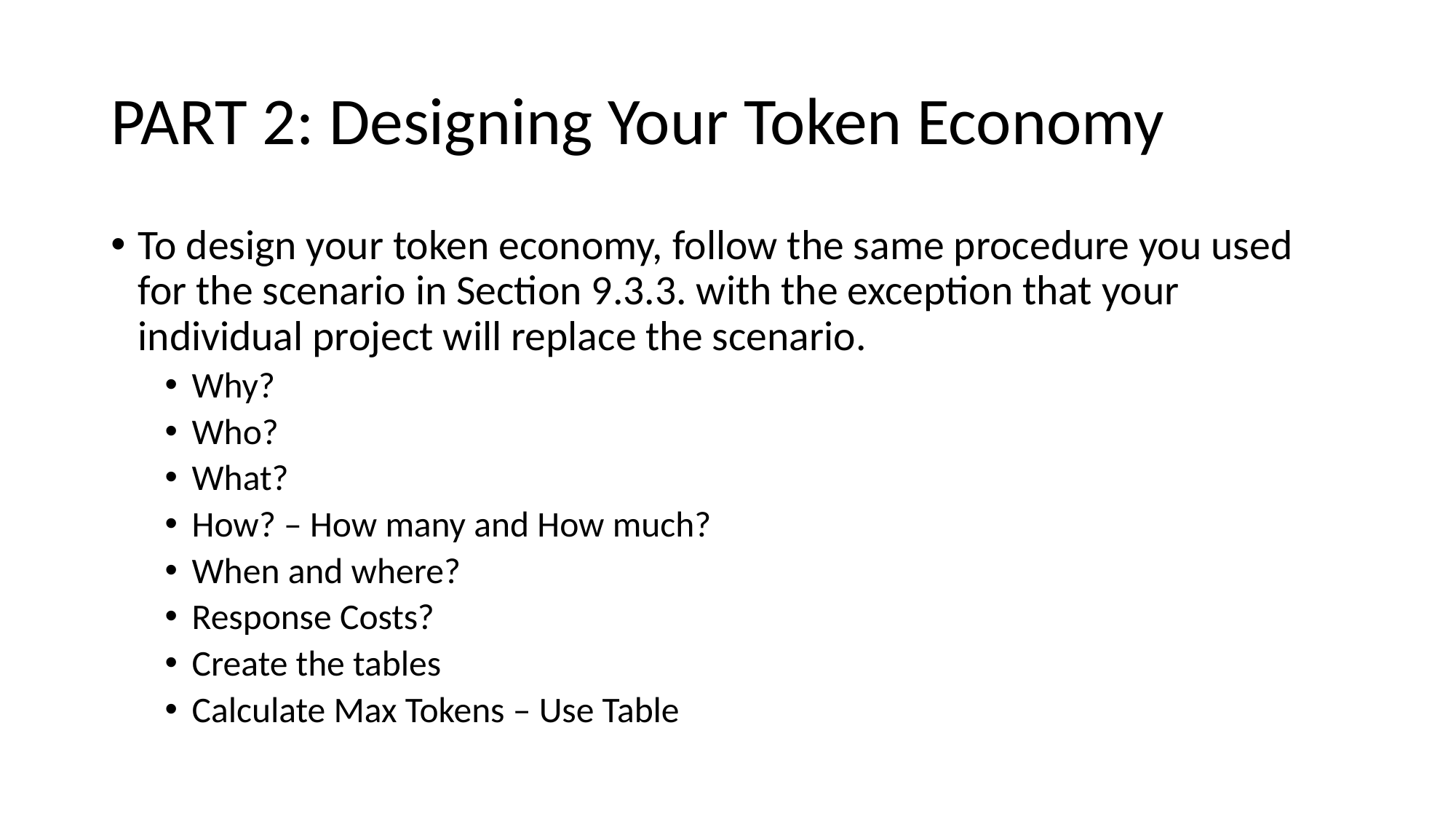

# PART 2: Designing Your Token Economy
To design your token economy, follow the same procedure you used for the scenario in Section 9.3.3. with the exception that your individual project will replace the scenario.
Why?
Who?
What?
How? – How many and How much?
When and where?
Response Costs?
Create the tables
Calculate Max Tokens – Use Table